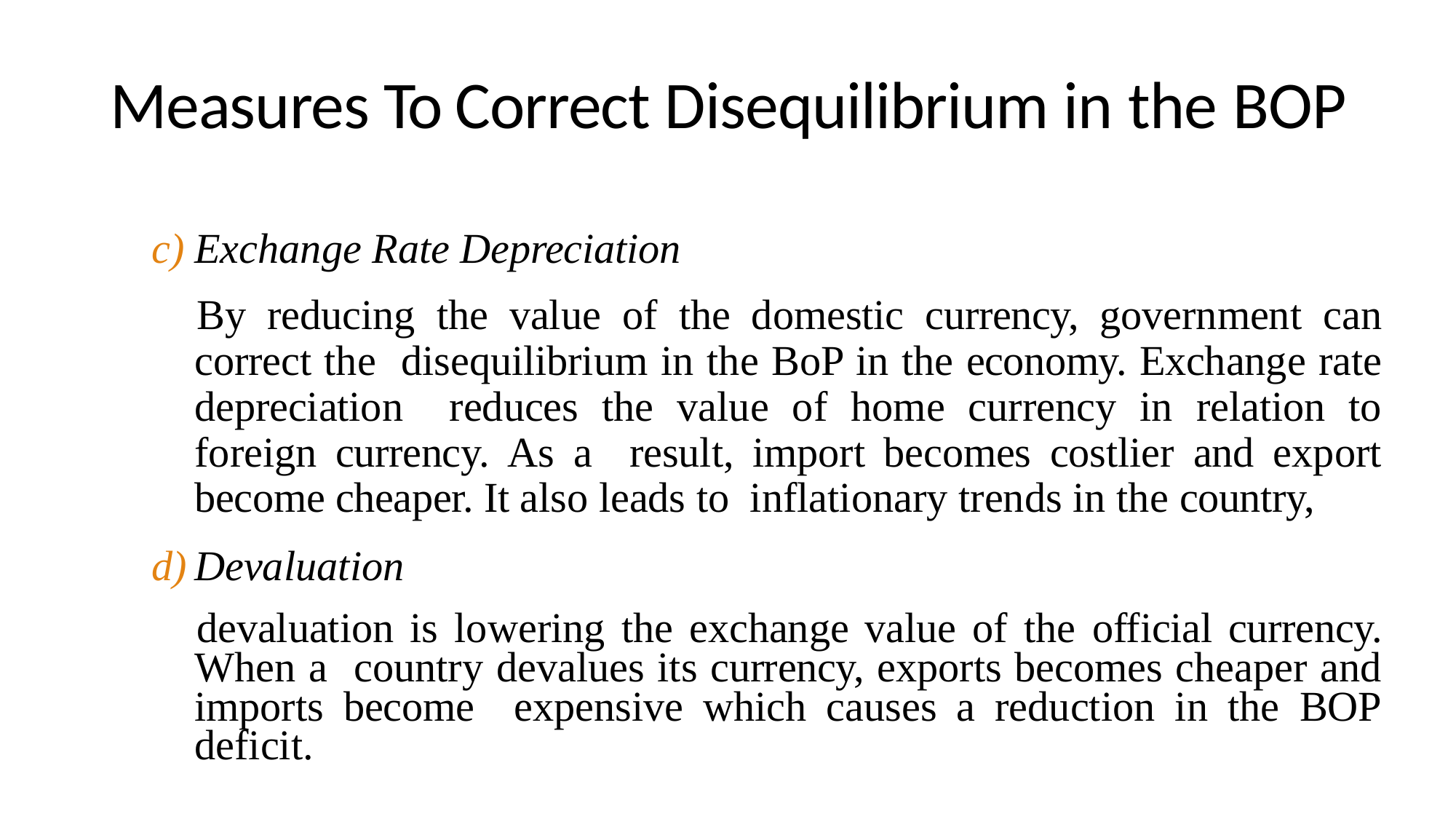

# Measures To Correct Disequilibrium in the BOP
Exchange Rate Depreciation
By reducing the value of the domestic currency, government can correct the  disequilibrium in the BoP in the economy. Exchange rate depreciation  reduces the value of home currency in relation to foreign currency. As a  result, import becomes costlier and export become cheaper. It also leads to  inflationary trends in the country,
Devaluation
devaluation is lowering the exchange value of the official currency. When a  country devalues its currency, exports becomes cheaper and imports become  expensive which causes a reduction in the BOP deficit.